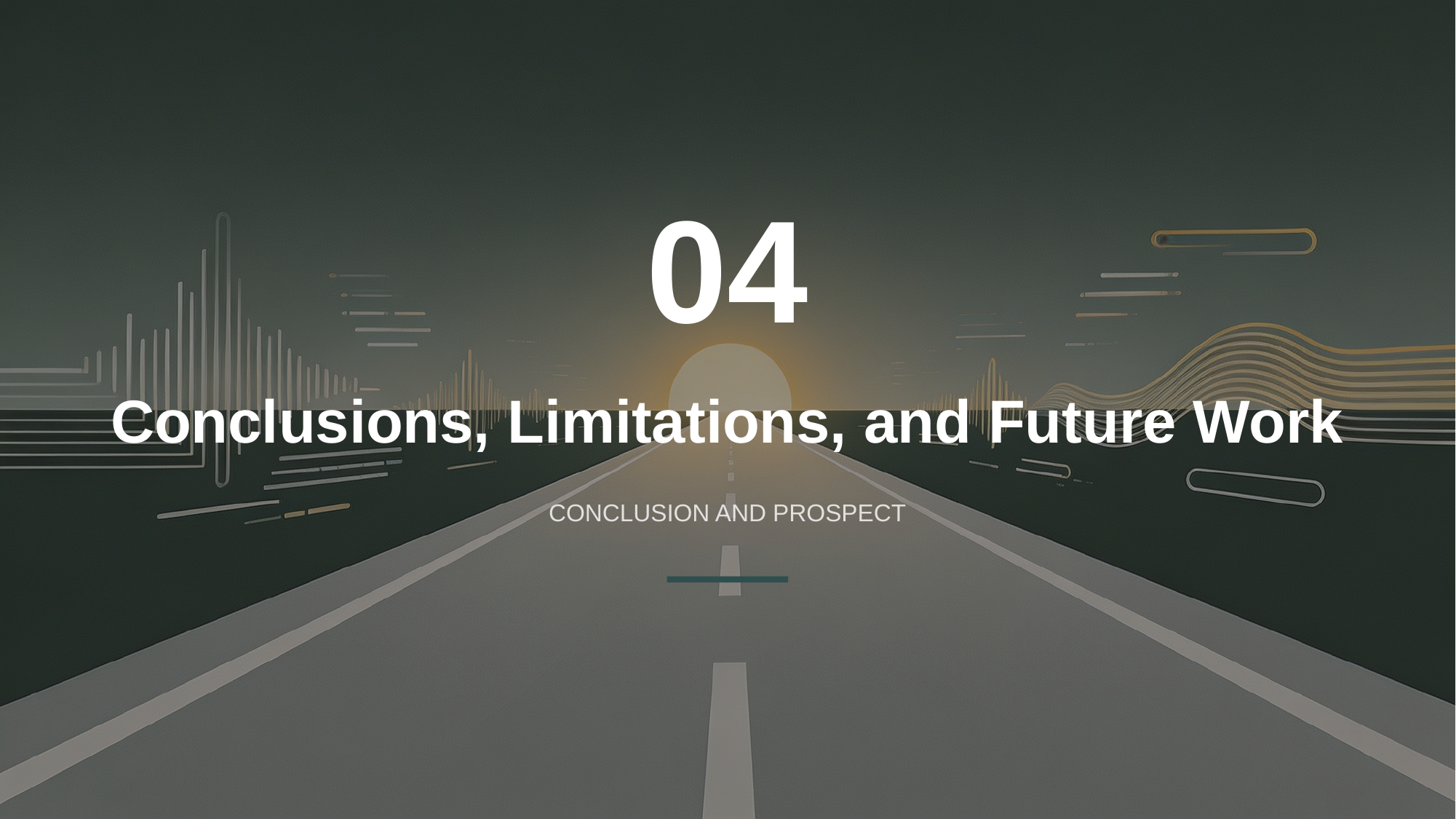

04
Conclusions, Limitations, and Future Work
CONCLUSION AND PROSPECT